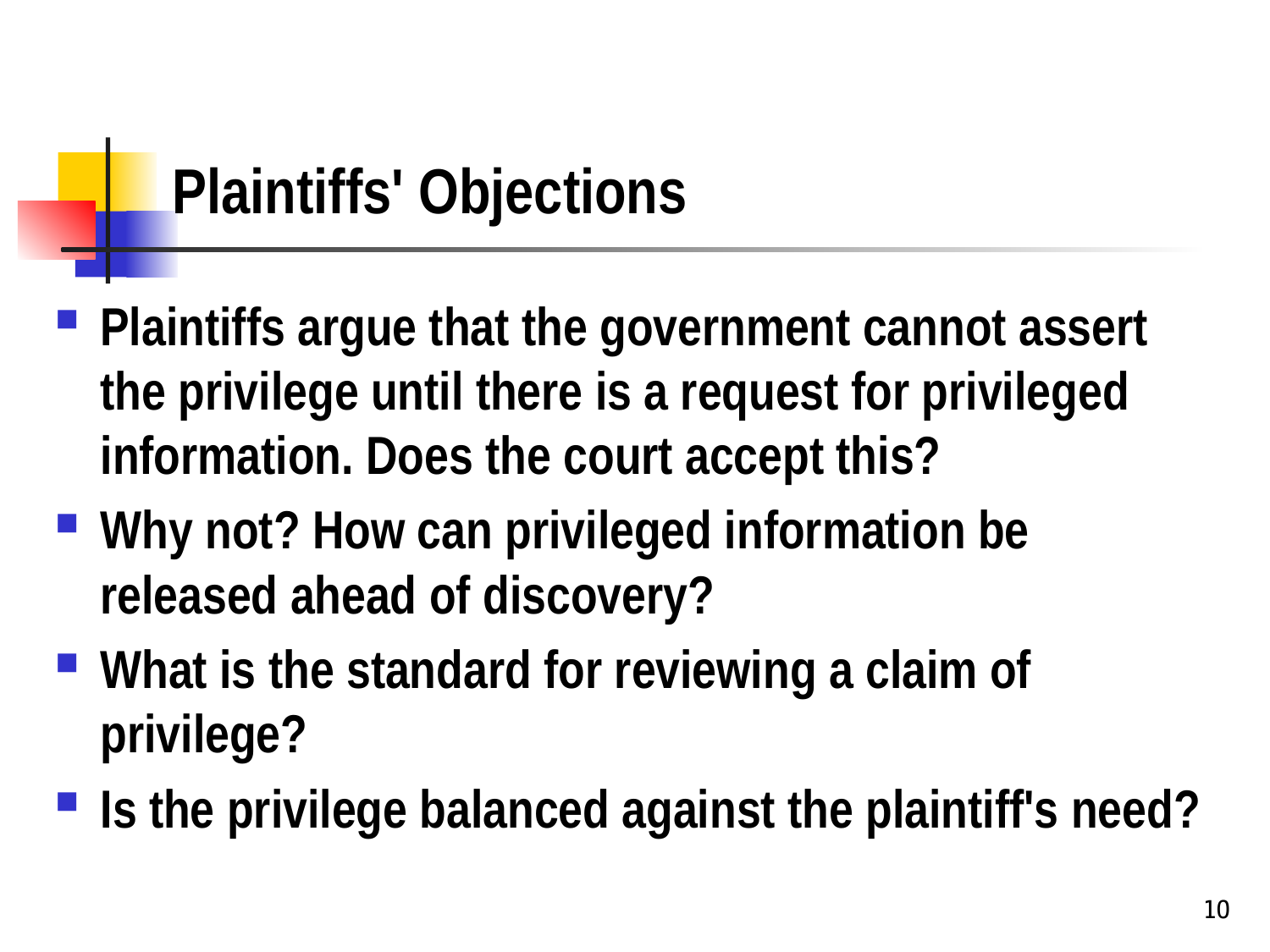

# Plaintiffs' Objections
Plaintiffs argue that the government cannot assert the privilege until there is a request for privileged information. Does the court accept this?
Why not? How can privileged information be released ahead of discovery?
What is the standard for reviewing a claim of privilege?
Is the privilege balanced against the plaintiff's need?
10